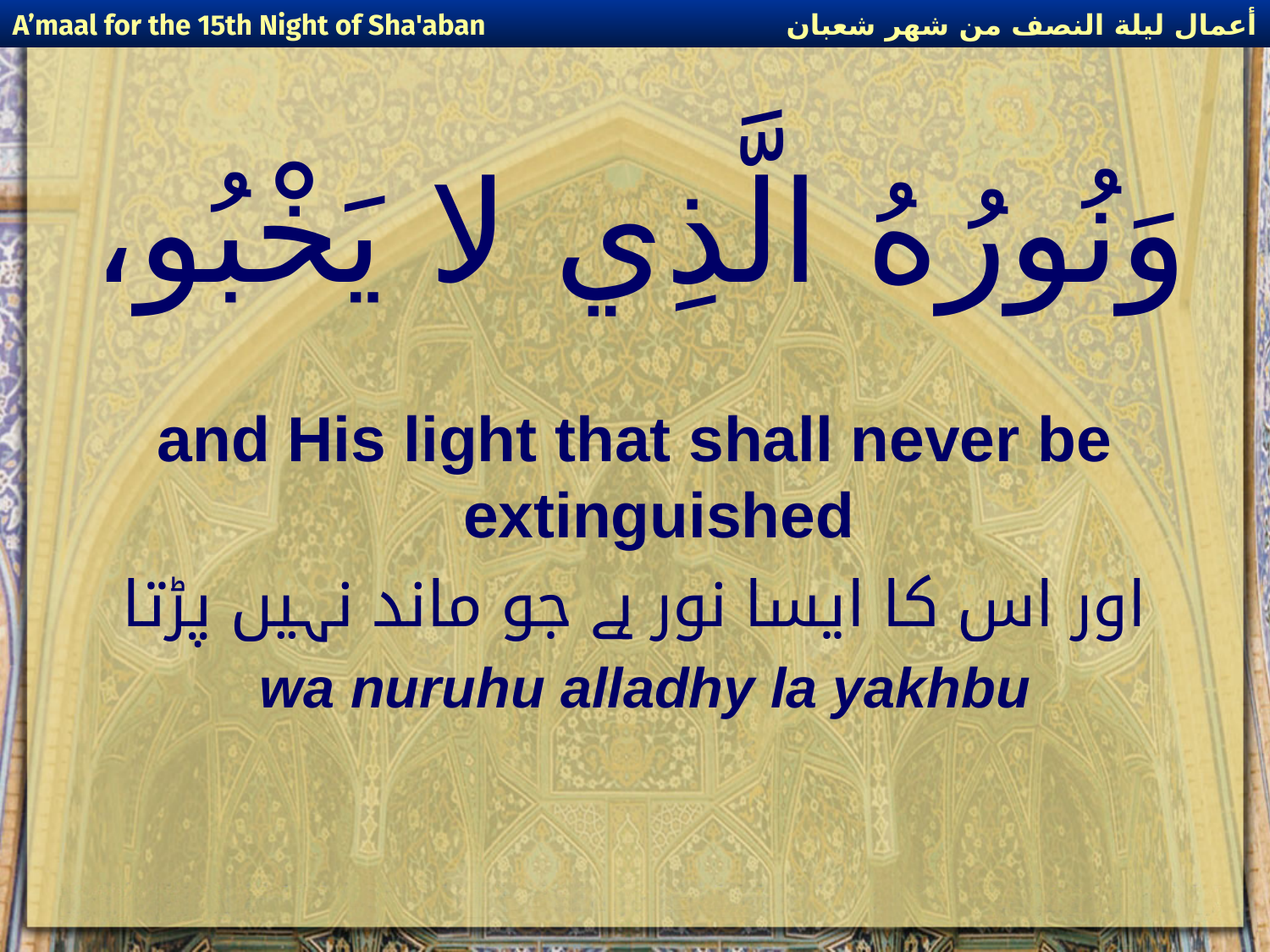

أعمال ليلة النصف من شهر شعبان
A’maal for the 15th Night of Sha'aban
# وَنُورُهُ الَّذِي لا يَخْبُو،
and His light that shall never be extinguished
اور اس کا ایسا نور ہے جو ماند نہیں پڑتا
wa nuruhu alladhy la yakhbu